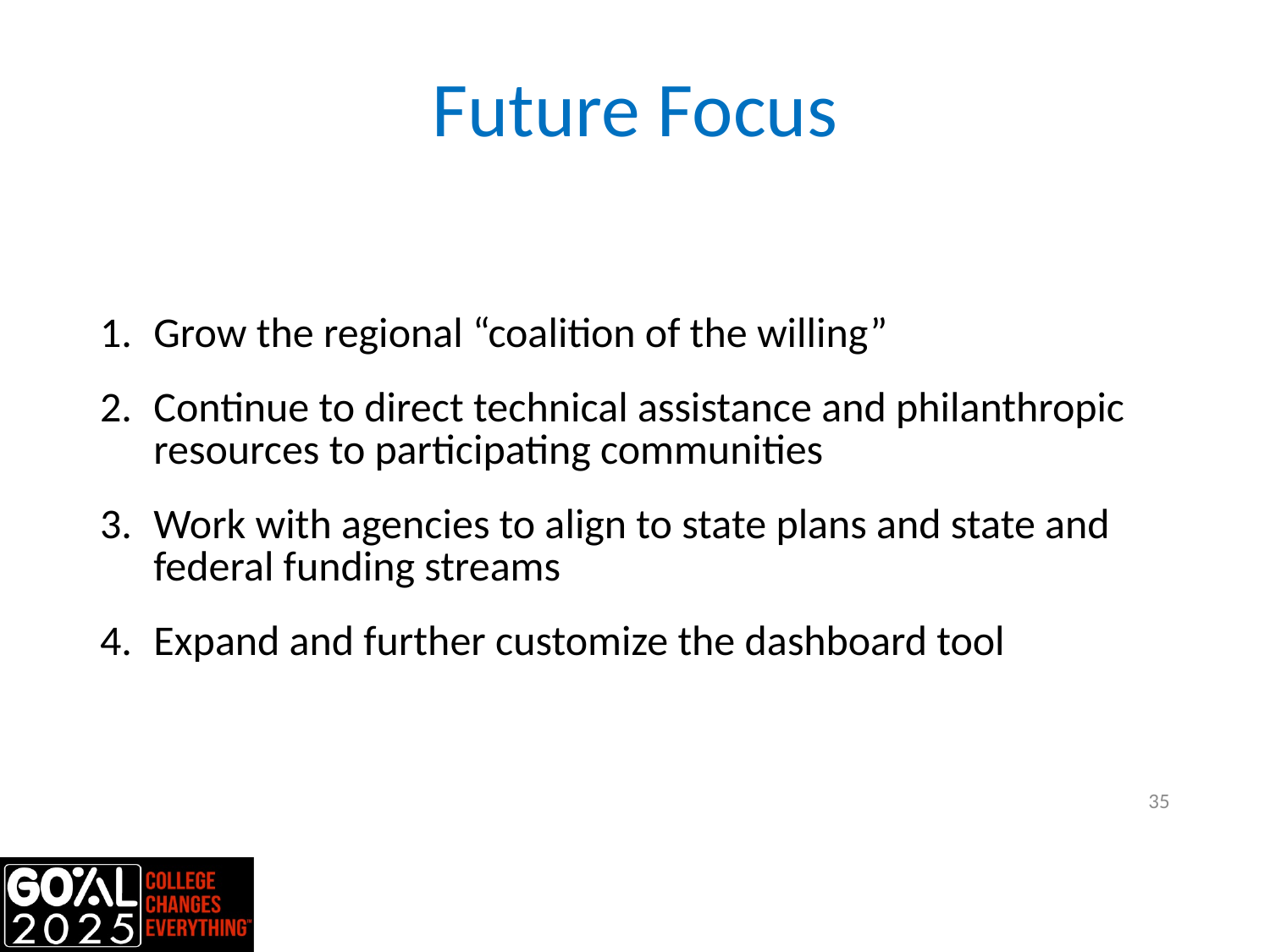

# Future Focus
Grow the regional “coalition of the willing”
Continue to direct technical assistance and philanthropic resources to participating communities
Work with agencies to align to state plans and state and federal funding streams
Expand and further customize the dashboard tool
35